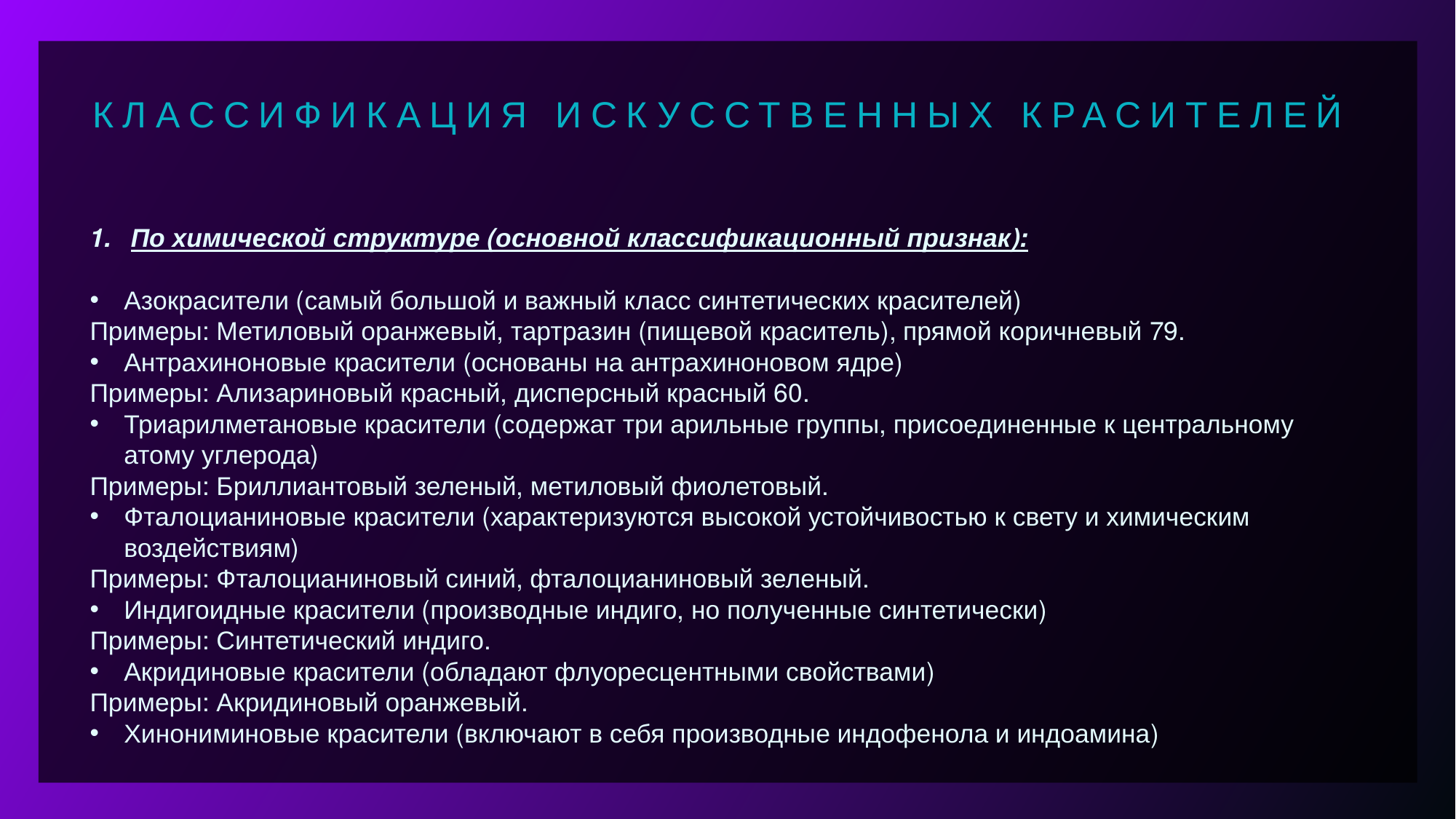

Классификация искусственных красителей
По химической структуре (основной классификационный признак):

﻿﻿Азокрасители (самый большой и важный класс синтетических красителей)
Примеры: Метиловый оранжевый, тартразин (пищевой краситель), прямой коричневый 79.
﻿﻿Антрахиноновые красители (основаны на антрахиноновом ядре)
Примеры: Ализариновый красный, дисперсный красный 60.
Триарилметановые красители (содержат три арильные группы, присоединенные к центральному атому углерода)
Примеры: Бриллиантовый зеленый, метиловый фиолетовый.
﻿﻿Фталоцианиновые красители (характеризуются высокой устойчивостью к свету и химическим воздействиям)
Примеры: Фталоцианиновый синий, фталоцианиновый зеленый.
﻿﻿Индигоидные красители (производные индиго, но полученные синтетически)
Примеры: Синтетический индиго.
﻿﻿Акридиновые красители (обладают флуоресцентными свойствами)
Примеры: Акридиновый оранжевый.
﻿﻿Хинониминовые красители (включают в себя производные индофенола и индоамина)